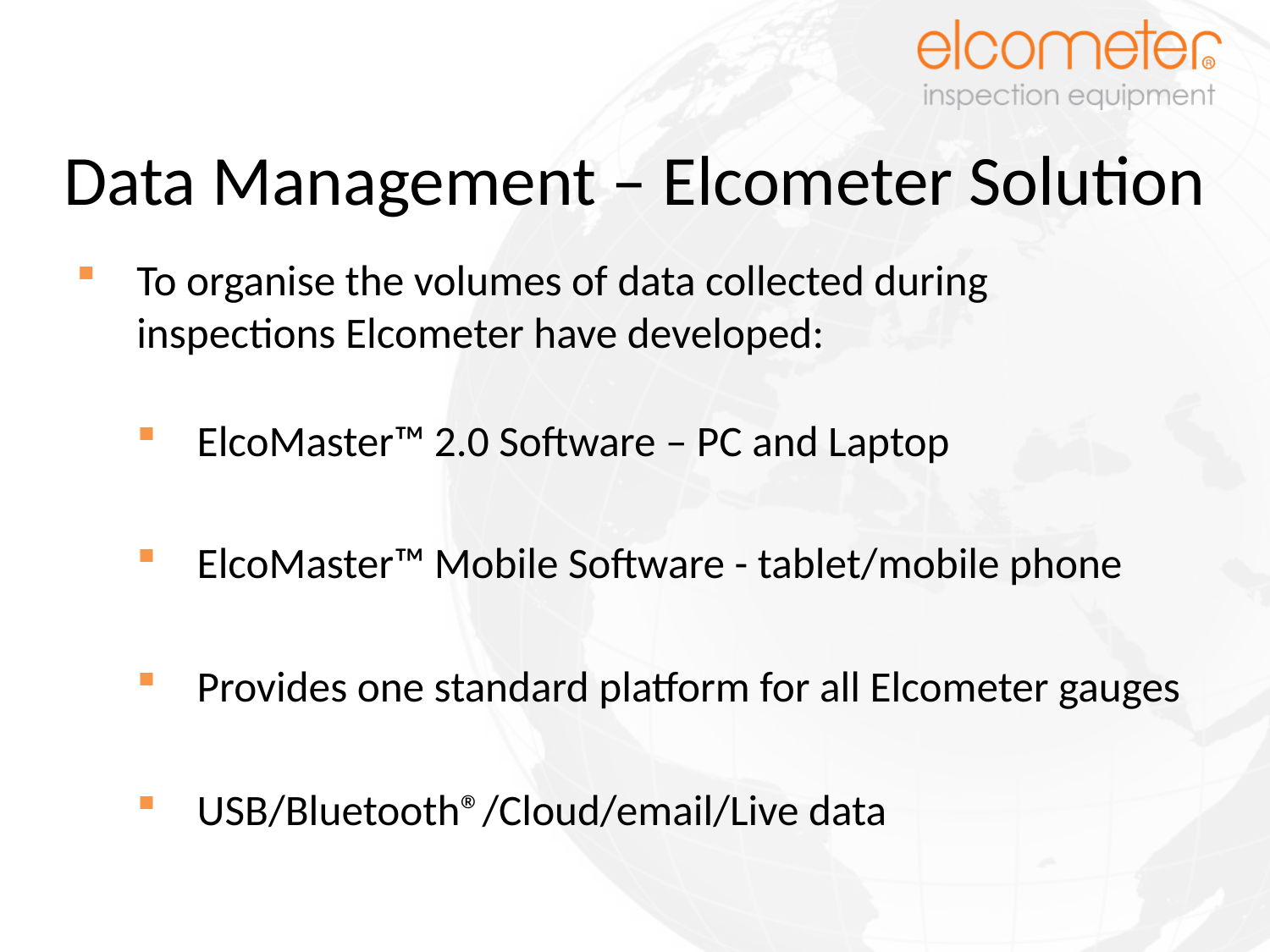

# Data Management – Elcometer Solution
To organise the volumes of data collected during inspections Elcometer have developed:

ElcoMaster™ 2.0 Software – PC and Laptop

ElcoMaster™ Mobile Software - tablet/mobile phone

Provides one standard platform for all Elcometer gauges

USB/Bluetooth®/Cloud/email/Live data